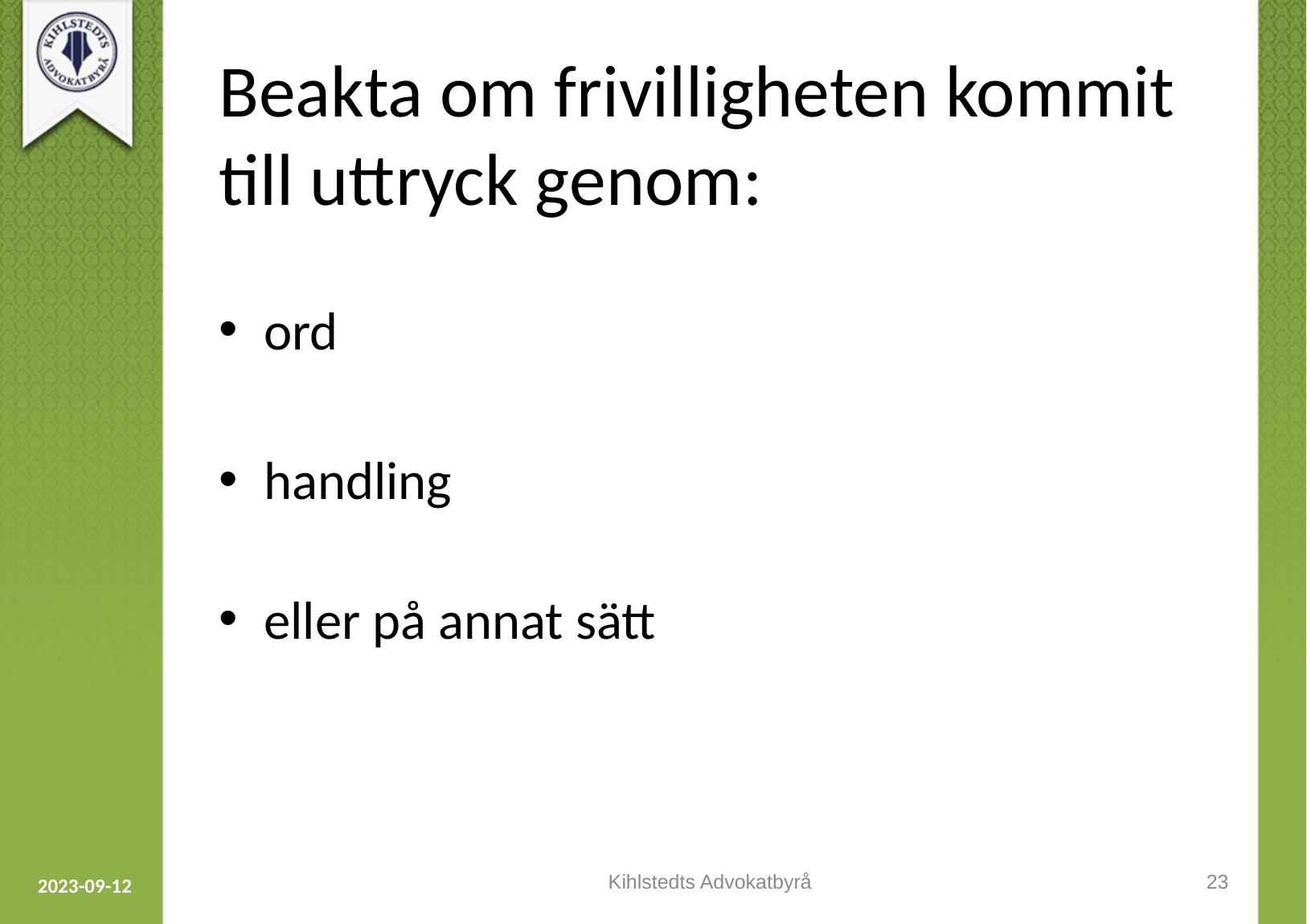

# Beakta om frivilligheten kommit till uttryck genom:

ord

handling
eller på annat sätt

Kihlstedts Advokatbyrå
23
2023-09-12